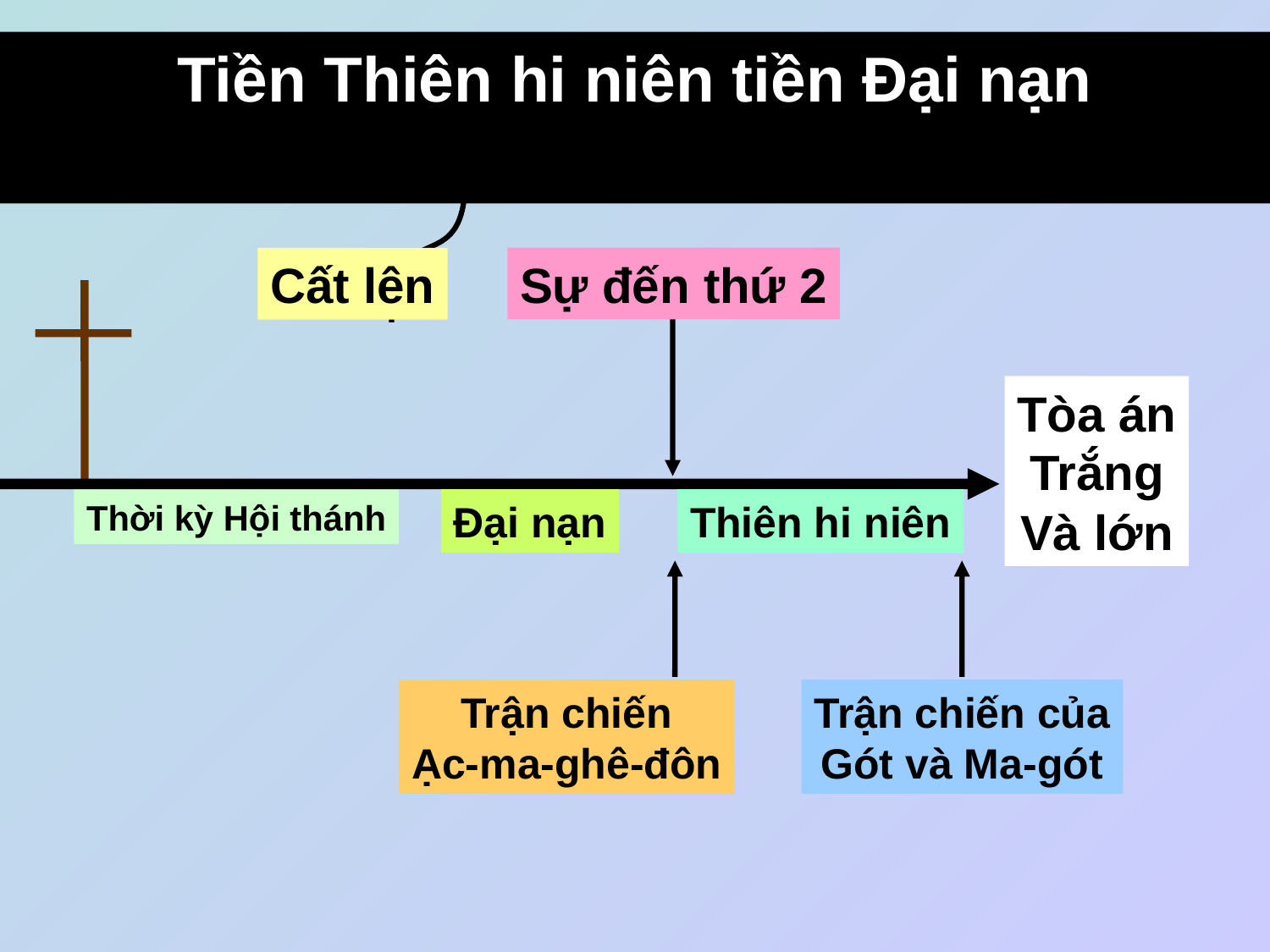

# Tiền Thiên hi niên tiền Đại nạn
Sự đến thứ 2
Cất lên

Tòa án
Trắng
Và lớn

Thời kỳ Hội thánh
Đại nạn
Thiên hi niên

Trận chiến
Ạc-ma-ghê-đôn
Trận chiến của
Gót và Ma-gót